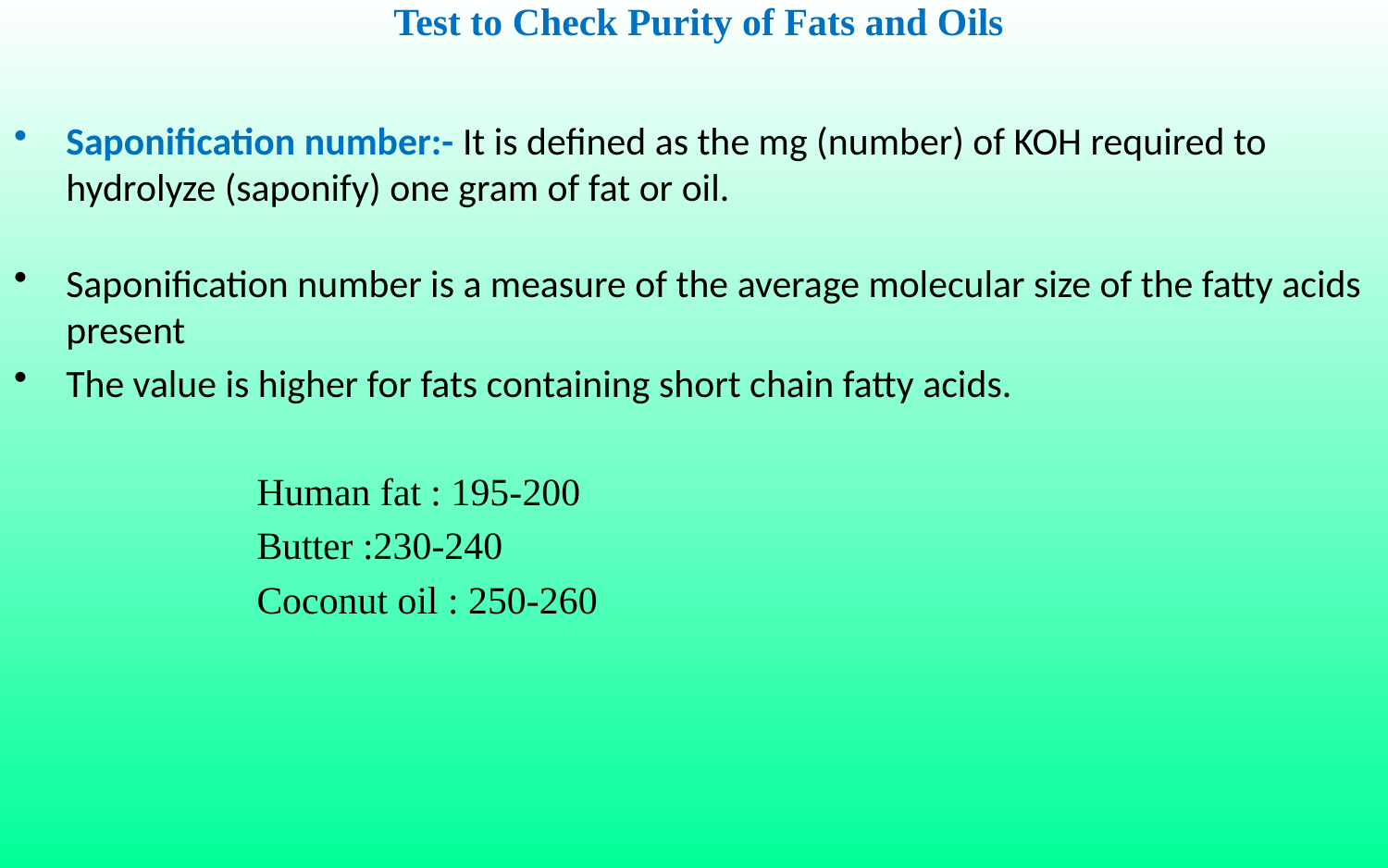

# Test to Check Purity of Fats and Oils
Saponification number:- It is defined as the mg (number) of KOH required to hydrolyze (saponify) one gram of fat or oil.

Saponification number is a measure of the average molecular size of the fatty acids present
The value is higher for fats containing short chain fatty acids.

                         Human fat : 195-200
                         Butter :230-240
                         Coconut oil : 250-260